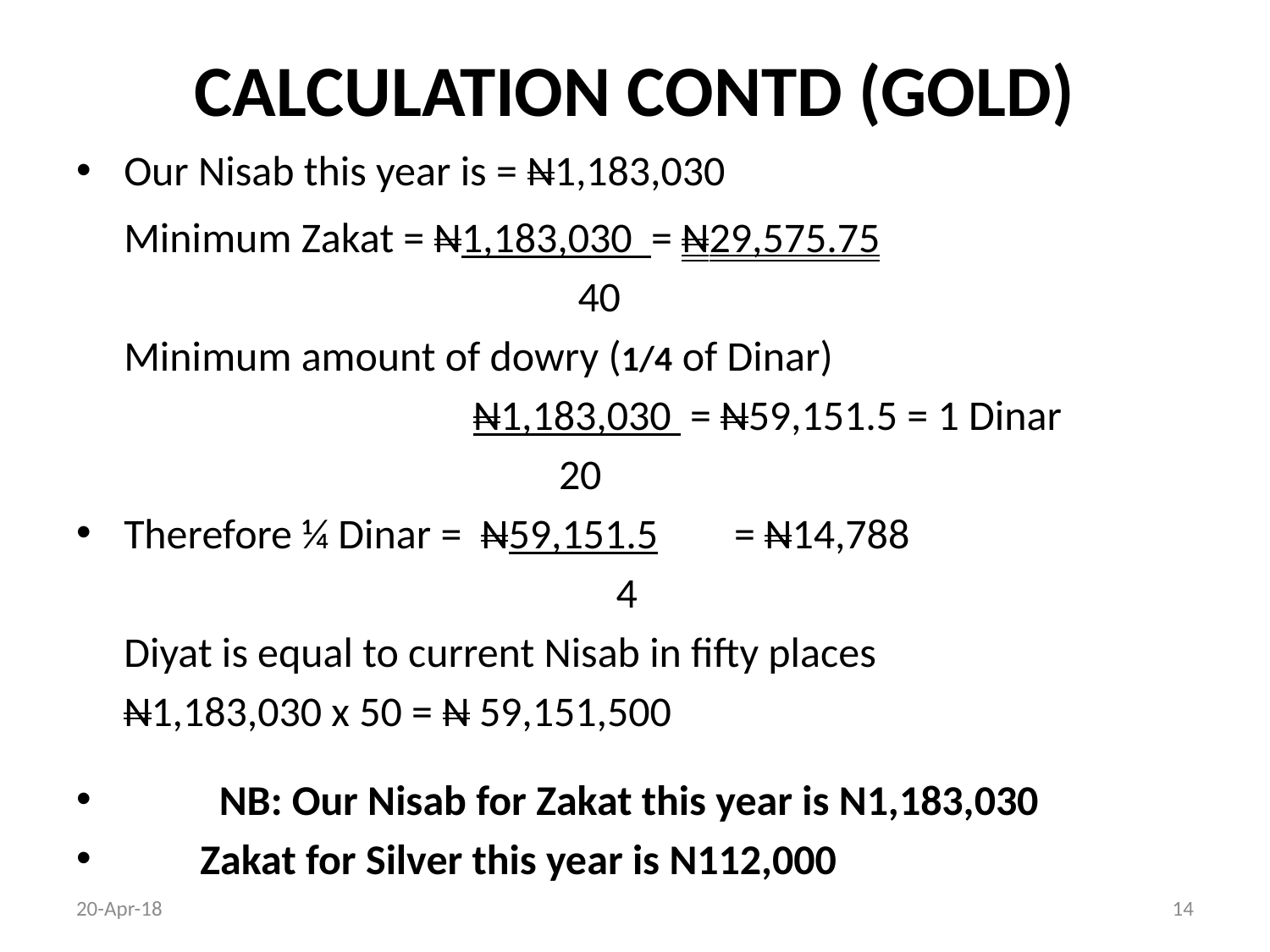

# CALCULATION CONTD (GOLD)
Our Nisab this year is = N1,183,030

	Minimum Zakat = N1,183,030  = N29,575.75
  			                     40
	Minimum amount of dowry (1/4 of Dinar)
			          N1,183,030  = N59,151.5 = 1 Dinar
		    	                   20
Therefore ¼ Dinar =  N59,151.5        = N14,788
			                         4
	Diyat is equal to current Nisab in fifty places
	N1,183,030 x 50 = N 59,151,500

          NB: Our Nisab for Zakat this year is N1,183,030
        Zakat for Silver this year is N112,000
20-Apr-18
14